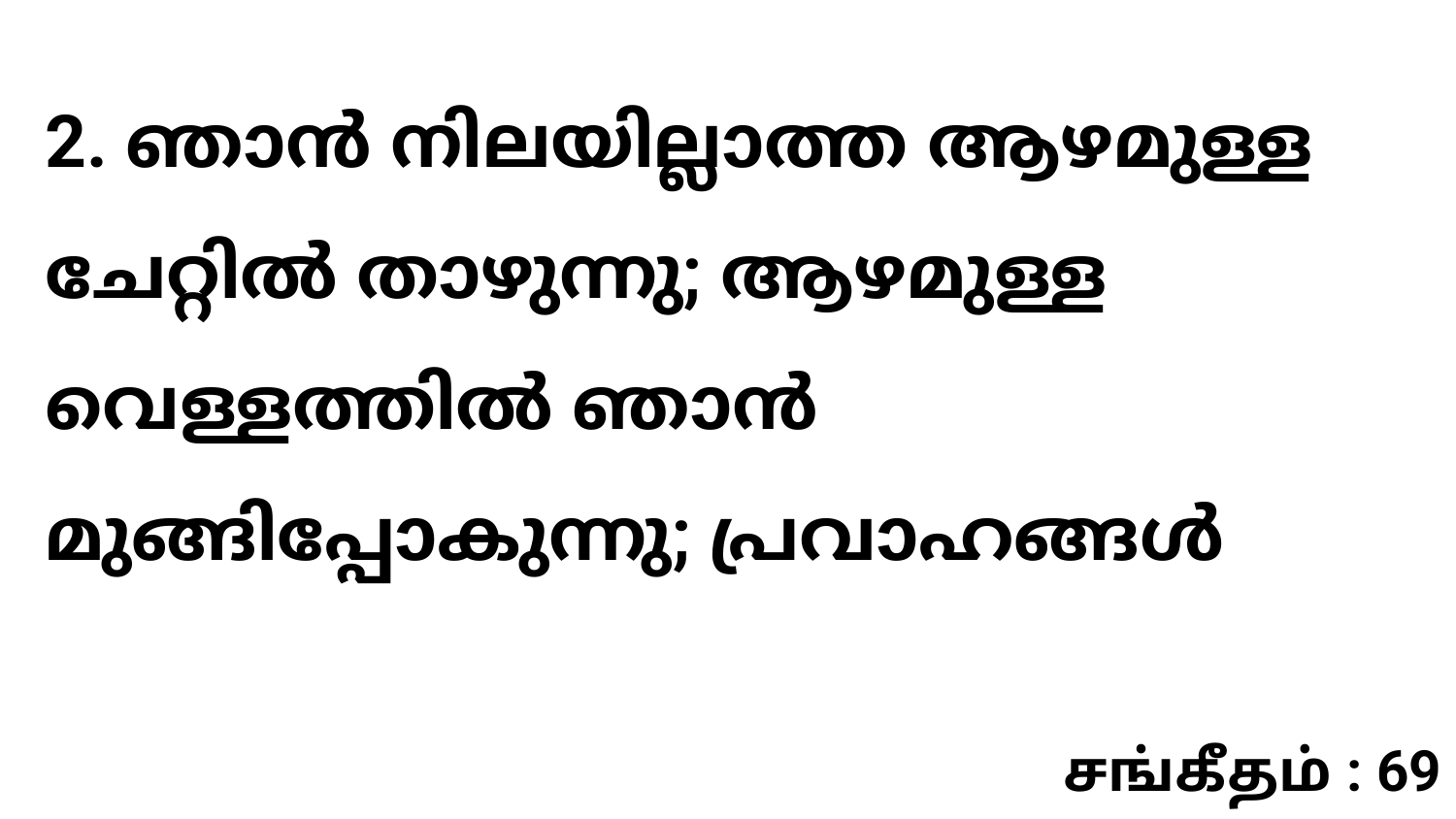

2. ഞാൻ നിലയില്ലാത്ത ആഴമുള്ള ചേറ്റിൽ താഴുന്നു; ആഴമുള്ള വെള്ളത്തിൽ ഞാൻ മുങ്ങിപ്പോകുന്നു; പ്രവാഹങ്ങൾ
சங்கீதம் : 69